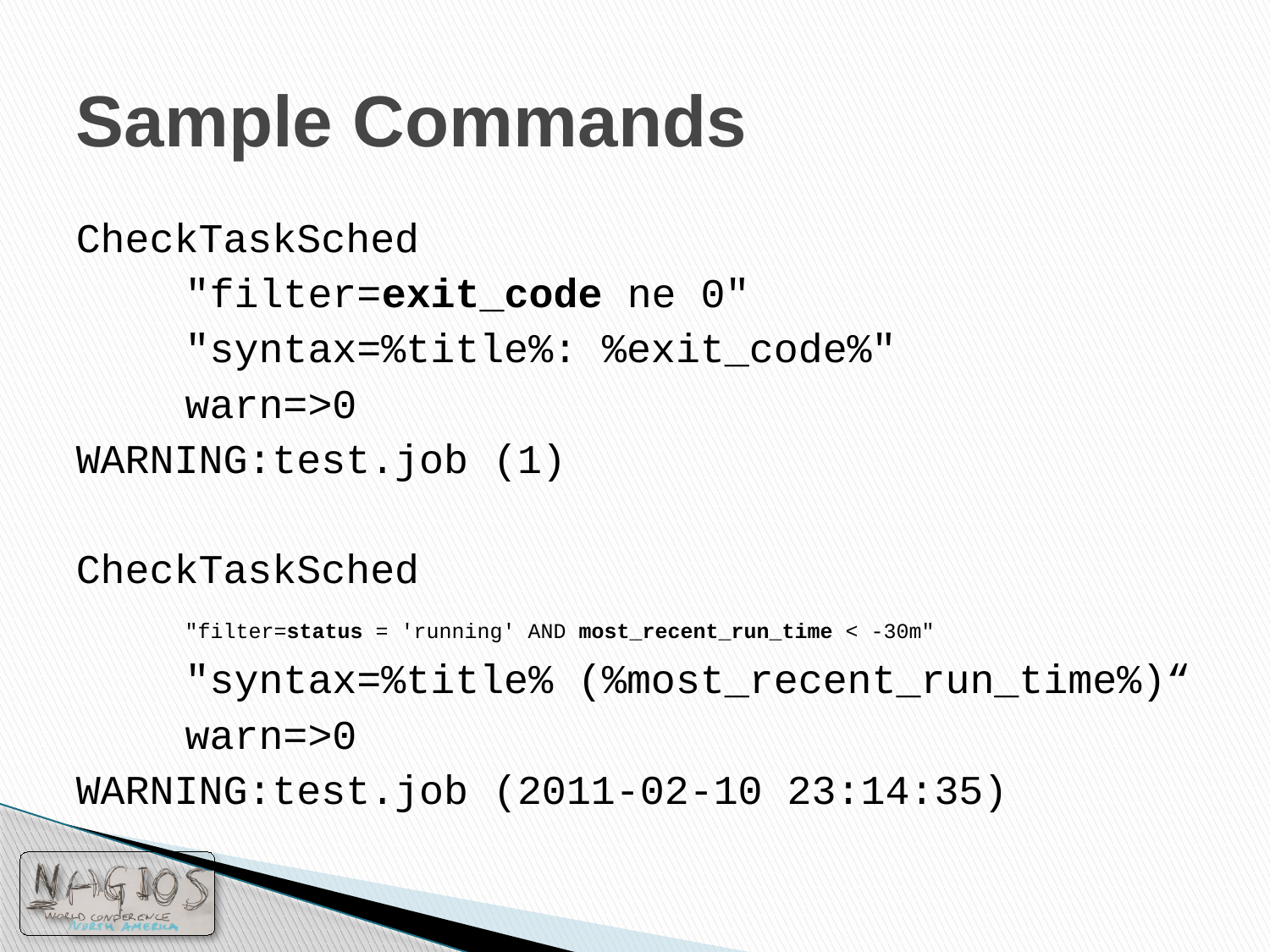

# Sample Commands
CheckTaskSched
	"filter=exit_code ne 0"
	"syntax=%title%: %exit_code%"
	warn=>0
WARNING:test.job (1)

CheckTaskSched
	"filter=status = 'running' AND most_recent_run_time < -30m"
	"syntax=%title% (%most_recent_run_time%)“
	warn=>0
WARNING:test.job (2011-02-10 23:14:35)